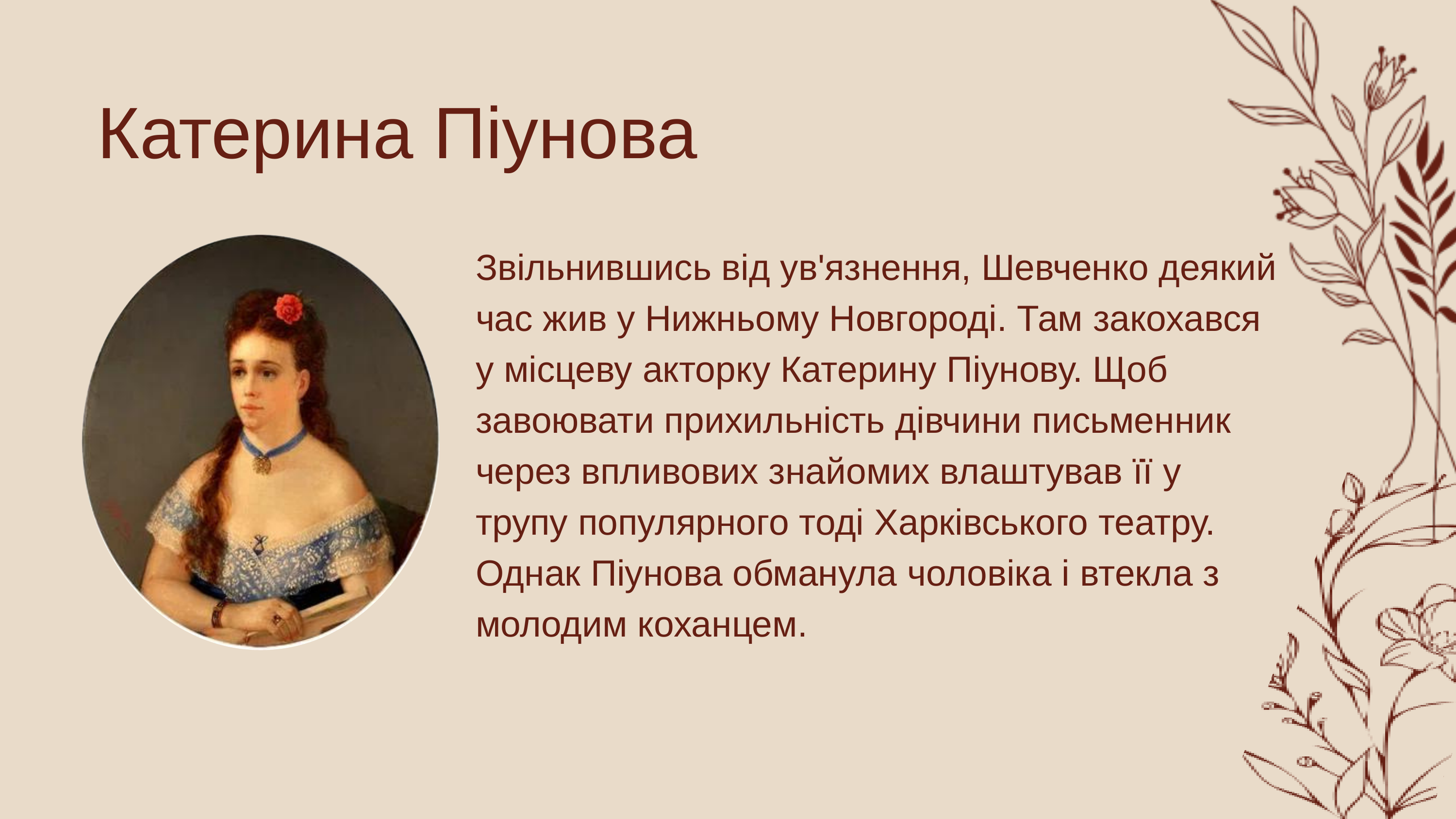

Катерина Піунова

Звільнившись від ув'язнення, Шевченко деякий час жив у Нижньому Новгороді. Там закохався у місцеву акторку Катерину Піунову. Щоб завоювати прихильність дівчини письменник через впливових знайомих влаштував її у трупу популярного тоді Харківського театру. Однак Піунова обманула чоловіка і втекла з молодим коханцем.